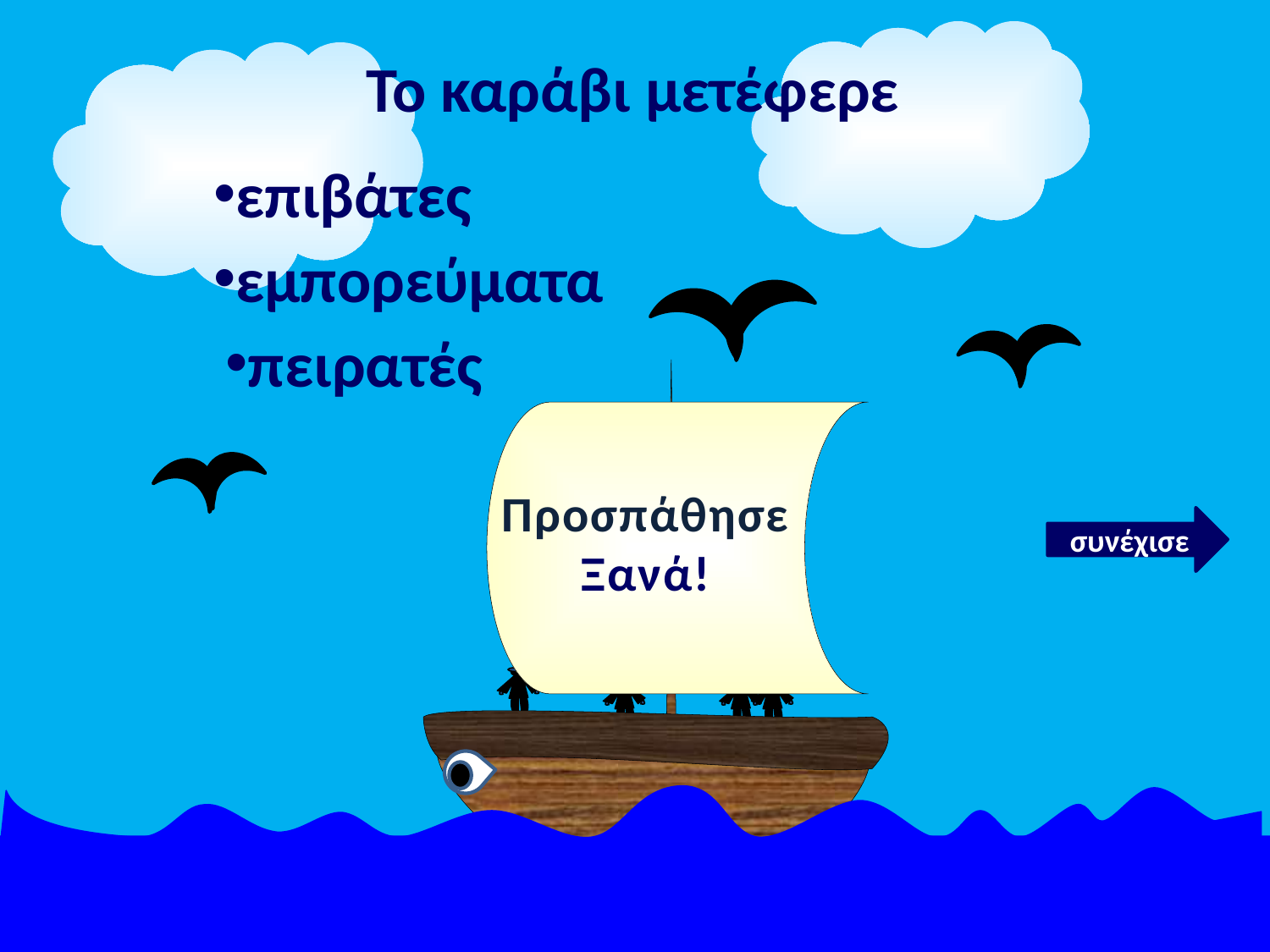

Το καράβι μετέφερε
επιβάτες
εμπορεύματα

πειρατές

Προσπάθησε
Ξανά!
συνέχισε